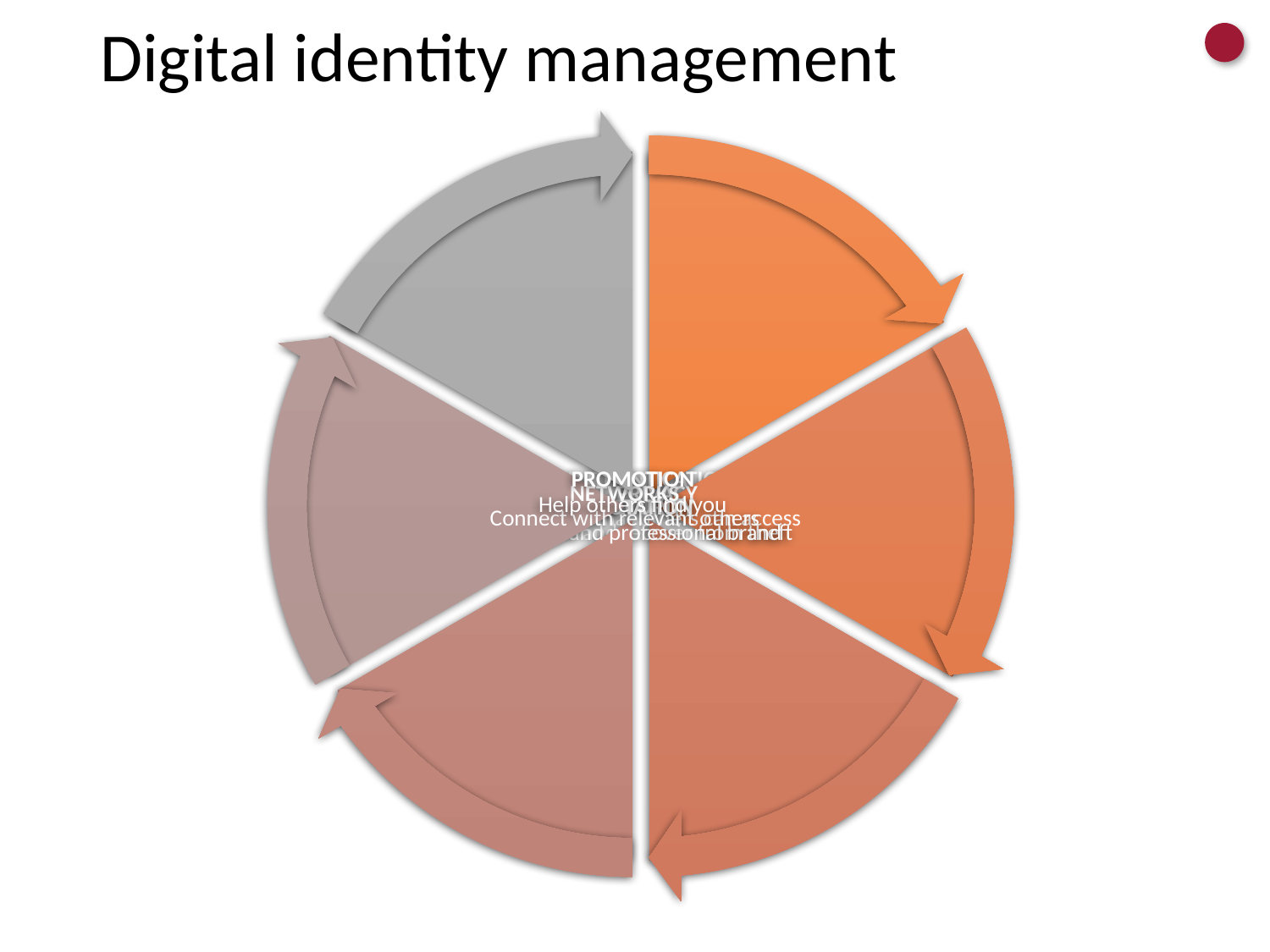

# Digital identity management

AUTHENTICATION
Prove who you are
PRIVACY
Control what others can access
SECURITY
Prevent and recover from theft
REPUTATION
Personal and professional brand
NETWORKS
Connect with relevant others
PROMOTION
Help others find you